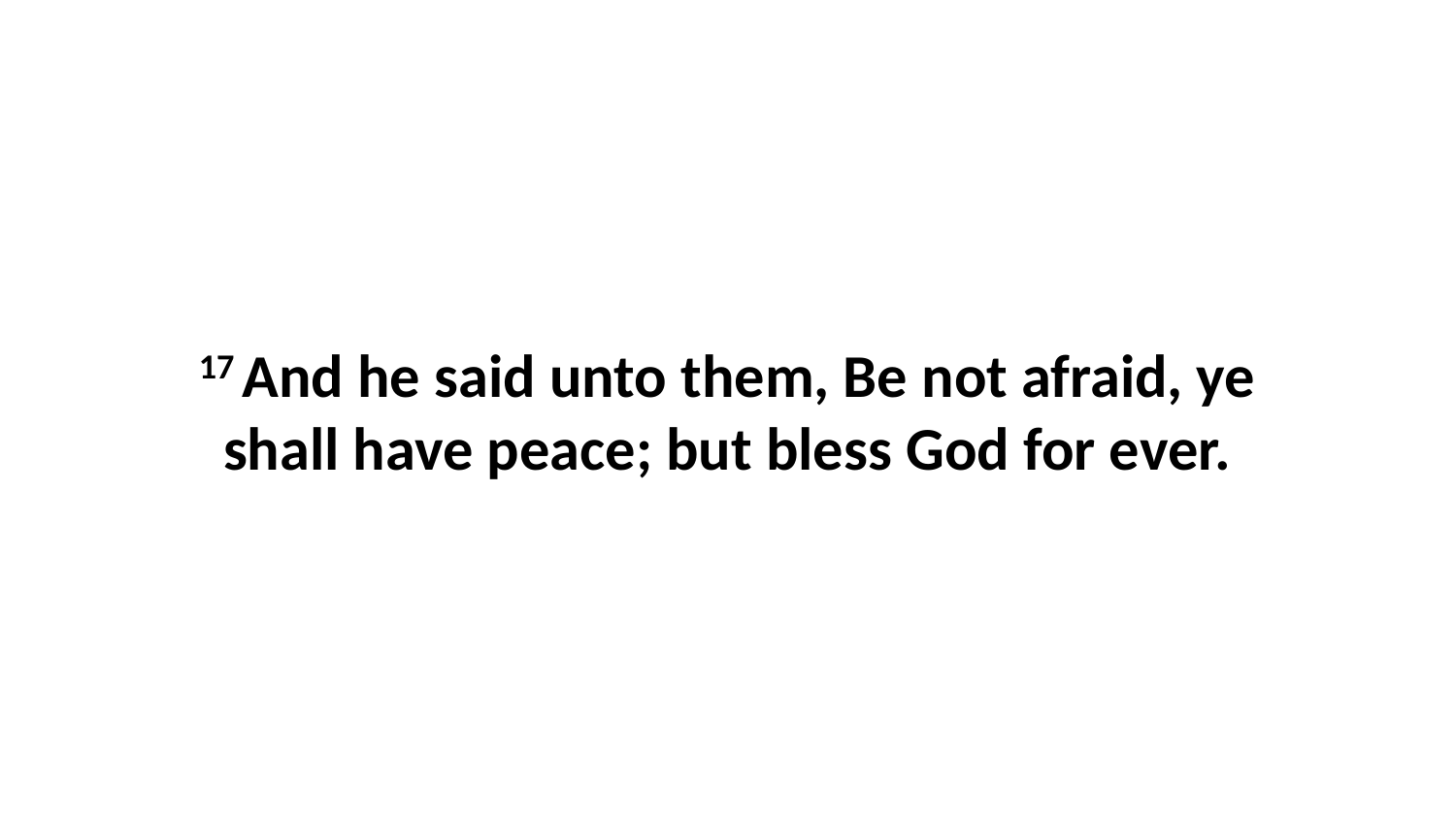

17 And he said unto them, Be not afraid, ye shall have peace; but bless God for ever.